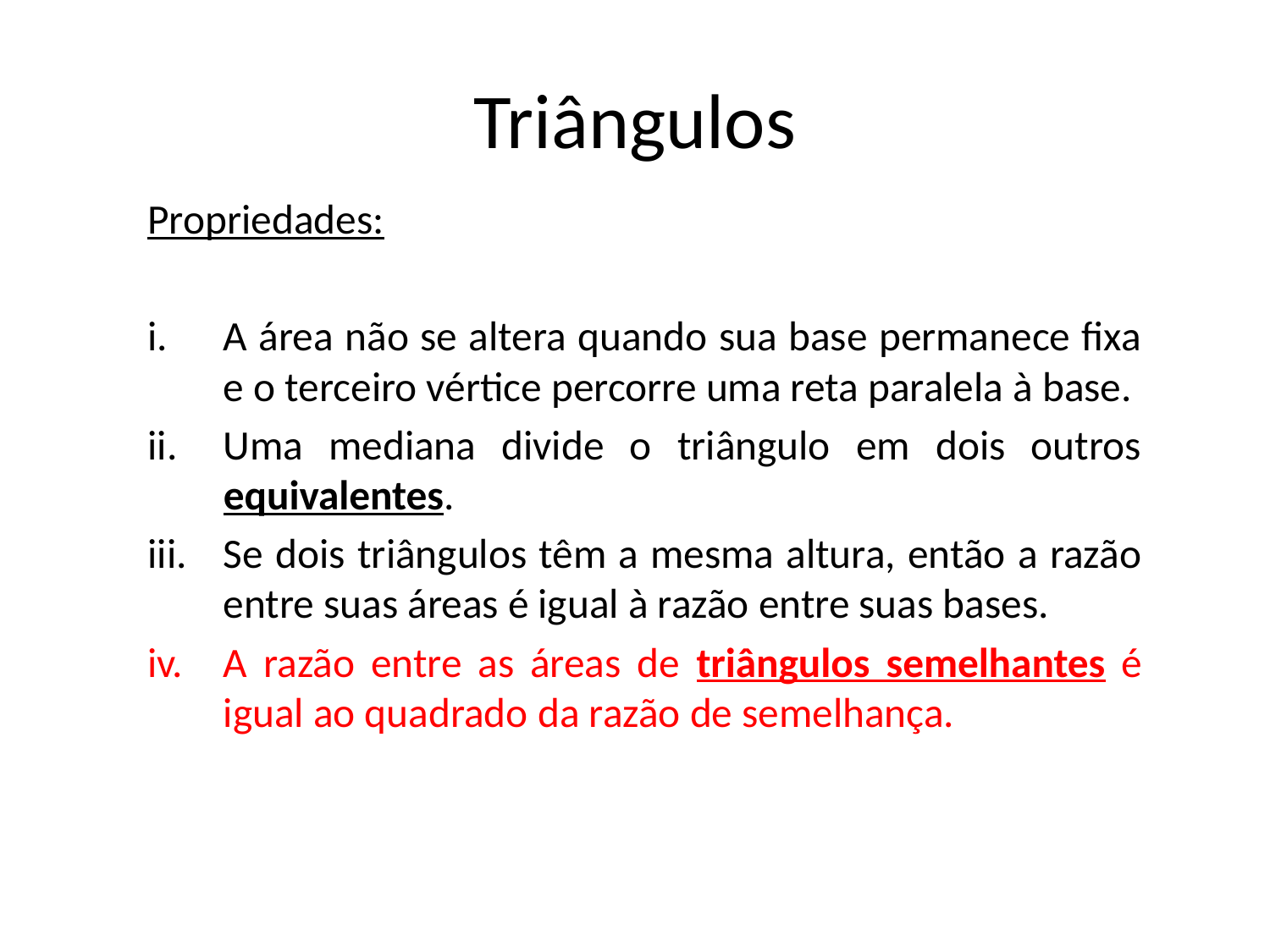

# Triângulos
Propriedades:

A área não se altera quando sua base permanece fixa e o terceiro vértice percorre uma reta paralela à base.
Uma mediana divide o triângulo em dois outros equivalentes.
Se dois triângulos têm a mesma altura, então a razão entre suas áreas é igual à razão entre suas bases.
A razão entre as áreas de triângulos semelhantes é igual ao quadrado da razão de semelhança.